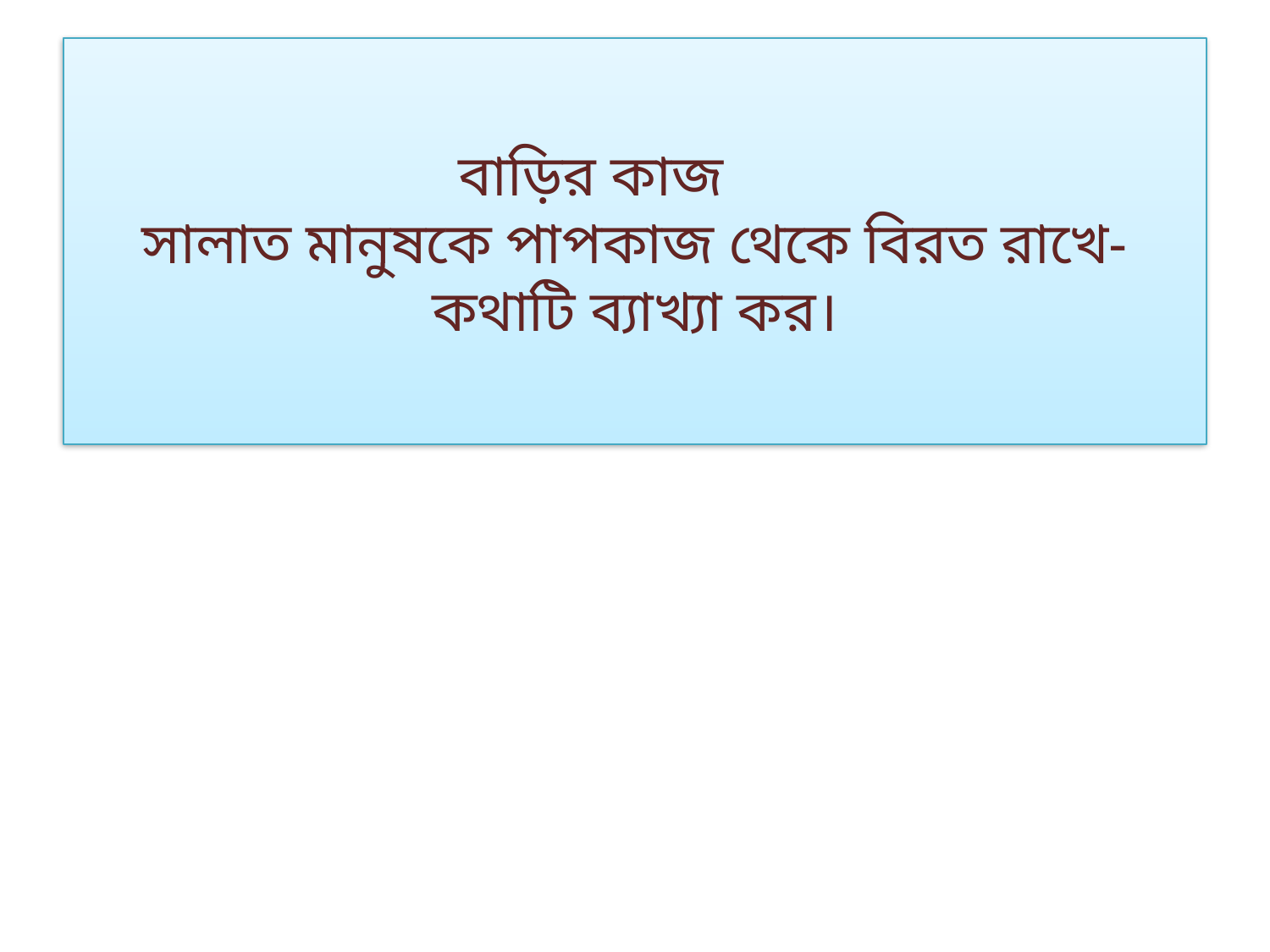

# বাড়ির কাজ সালাত মানুষকে পাপকাজ থেকে বিরত রাখে-কথাটি ব্যাখ্যা কর।